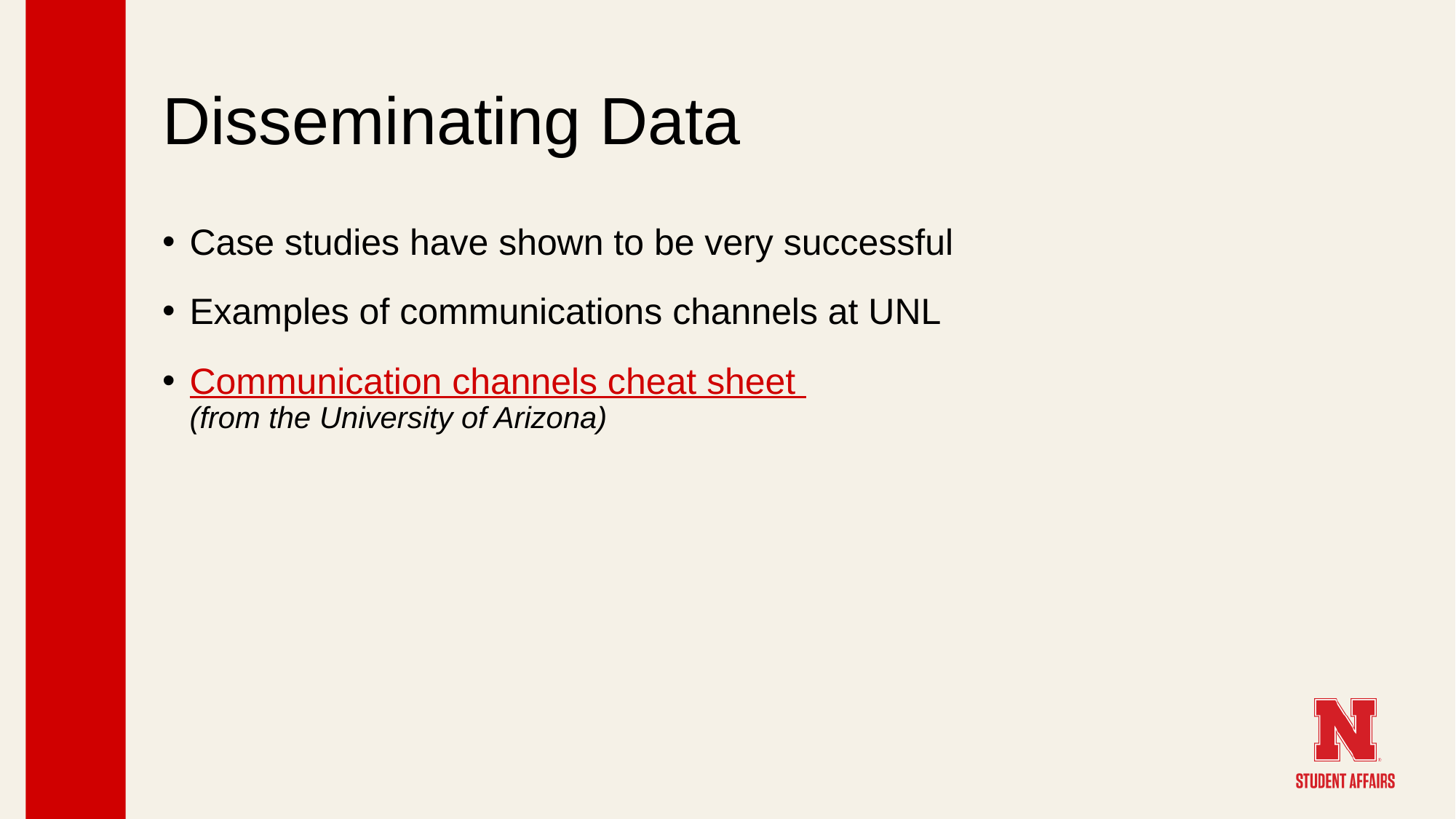

# Disseminating Data
Case studies have shown to be very successful
Examples of communications channels at UNL
Communication channels cheat sheet
(from the University of Arizona)